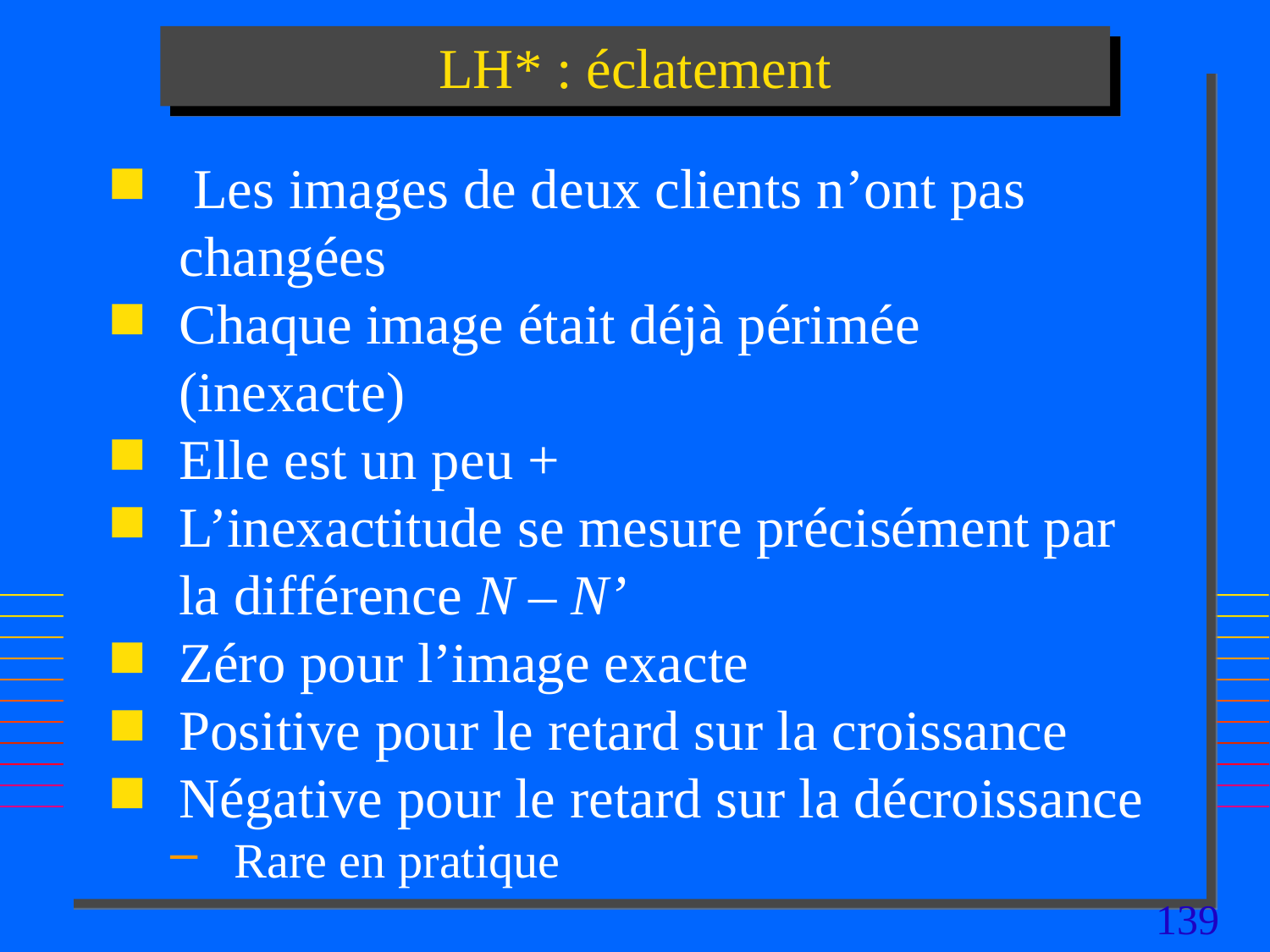

# LH* : éclatement
 Les images de deux clients n’ont pas changées
Chaque image était déjà périmée (inexacte)
Elle est un peu +
L’inexactitude se mesure précisément par la différence N – N’
Zéro pour l’image exacte
Positive pour le retard sur la croissance
Négative pour le retard sur la décroissance
Rare en pratique